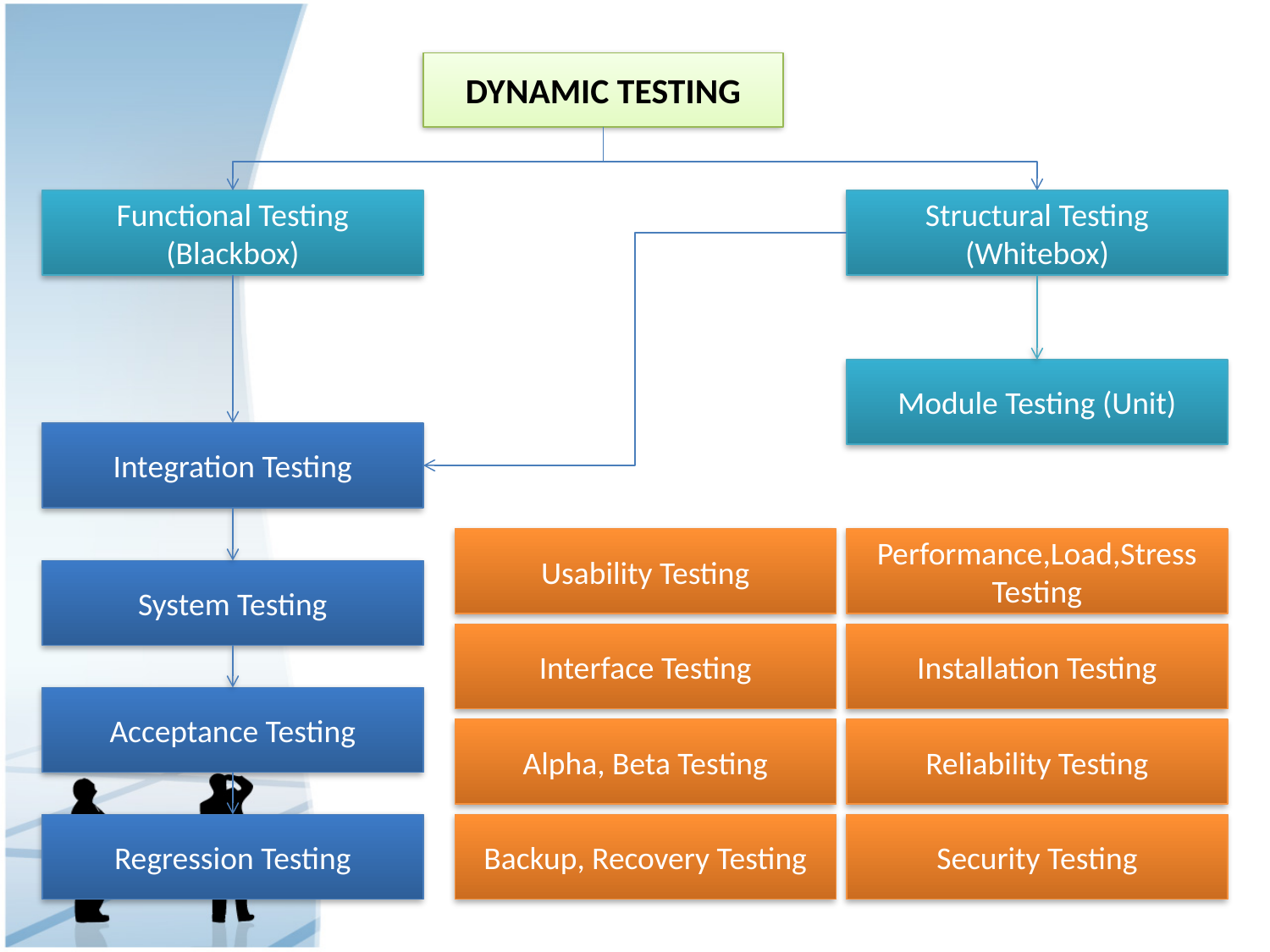

#
DYNAMIC TESTING
Functional Testing (Blackbox)
Structural Testing (Whitebox)

Module Testing (Unit)
Integration Testing
Usability Testing
Performance,Load,Stress Testing
Interface Testing
Installation Testing
Alpha, Beta Testing
Reliability Testing
Backup, Recovery Testing
Security Testing
System Testing
Acceptance Testing
Regression Testing